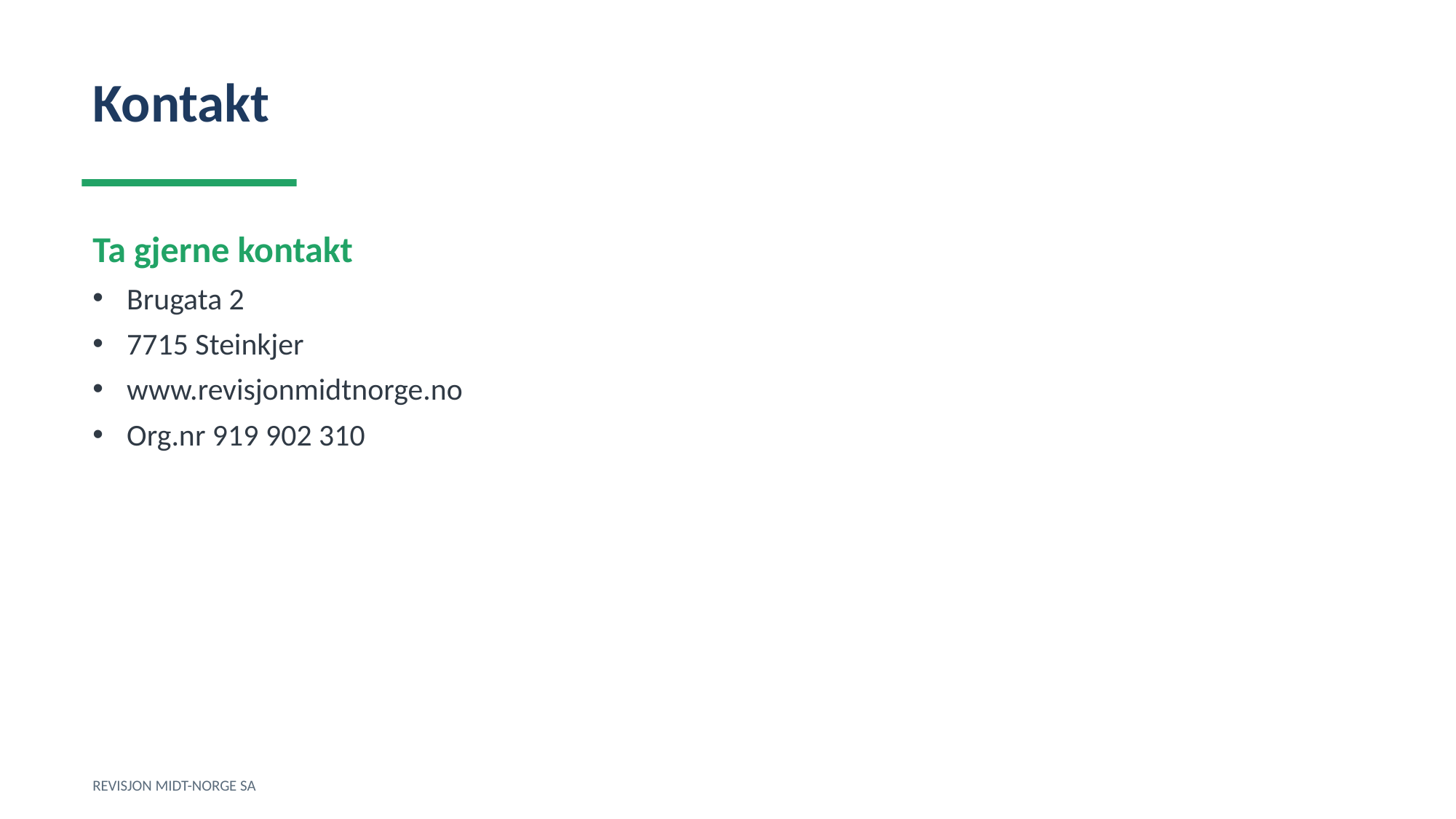

Kontakt

Ta gjerne kontakt
Brugata 2
7715 Steinkjer
www.revisjonmidtnorge.no
Org.nr 919 902 310
REVISJON MIDT-NORGE SA